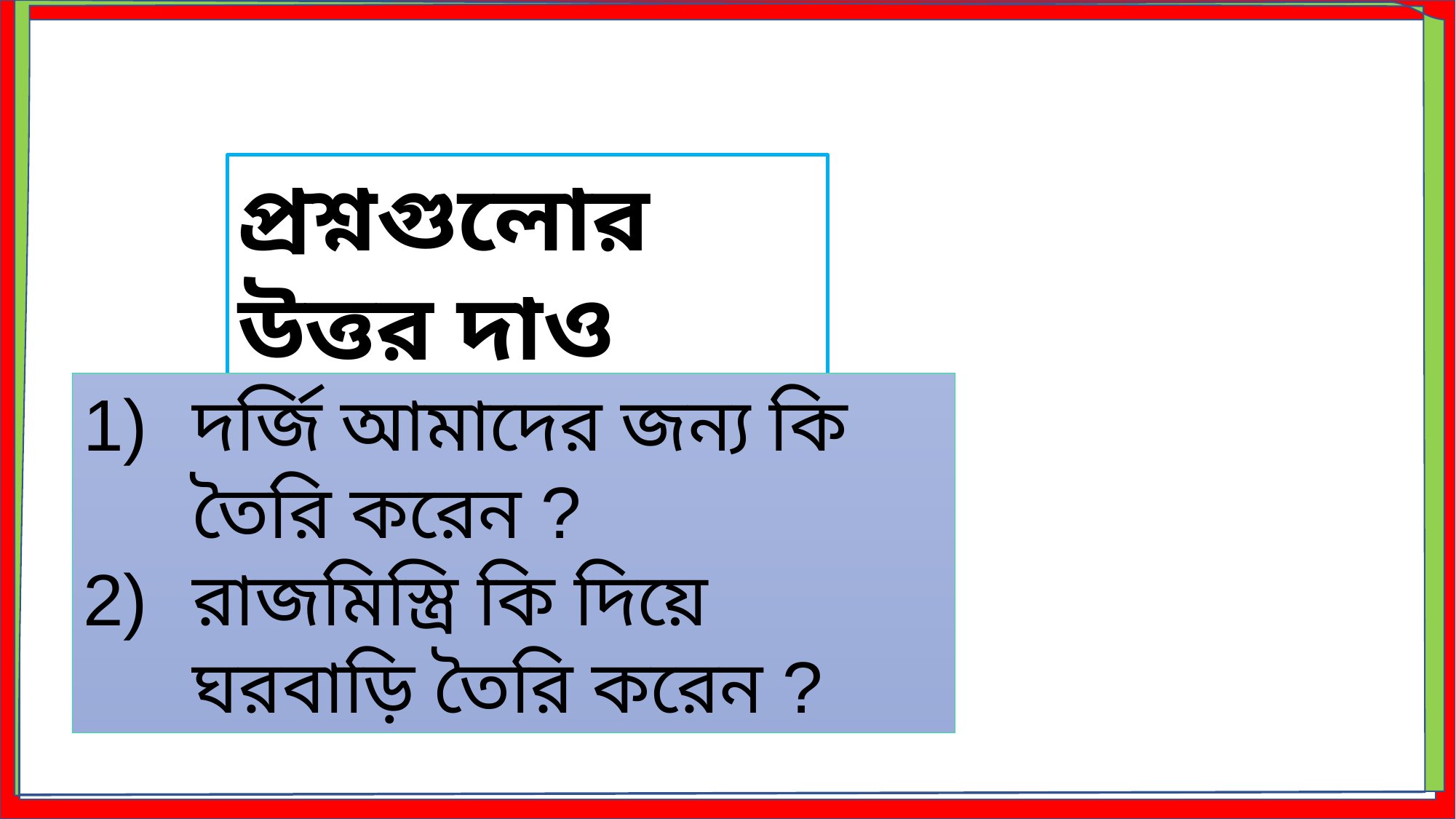

প্রশ্নগুলোর উত্তর দাও
দর্জি আমাদের জন্য কি তৈরি করেন ?
রাজমিস্ত্রি কি দিয়ে ঘরবাড়ি তৈরি করেন ?